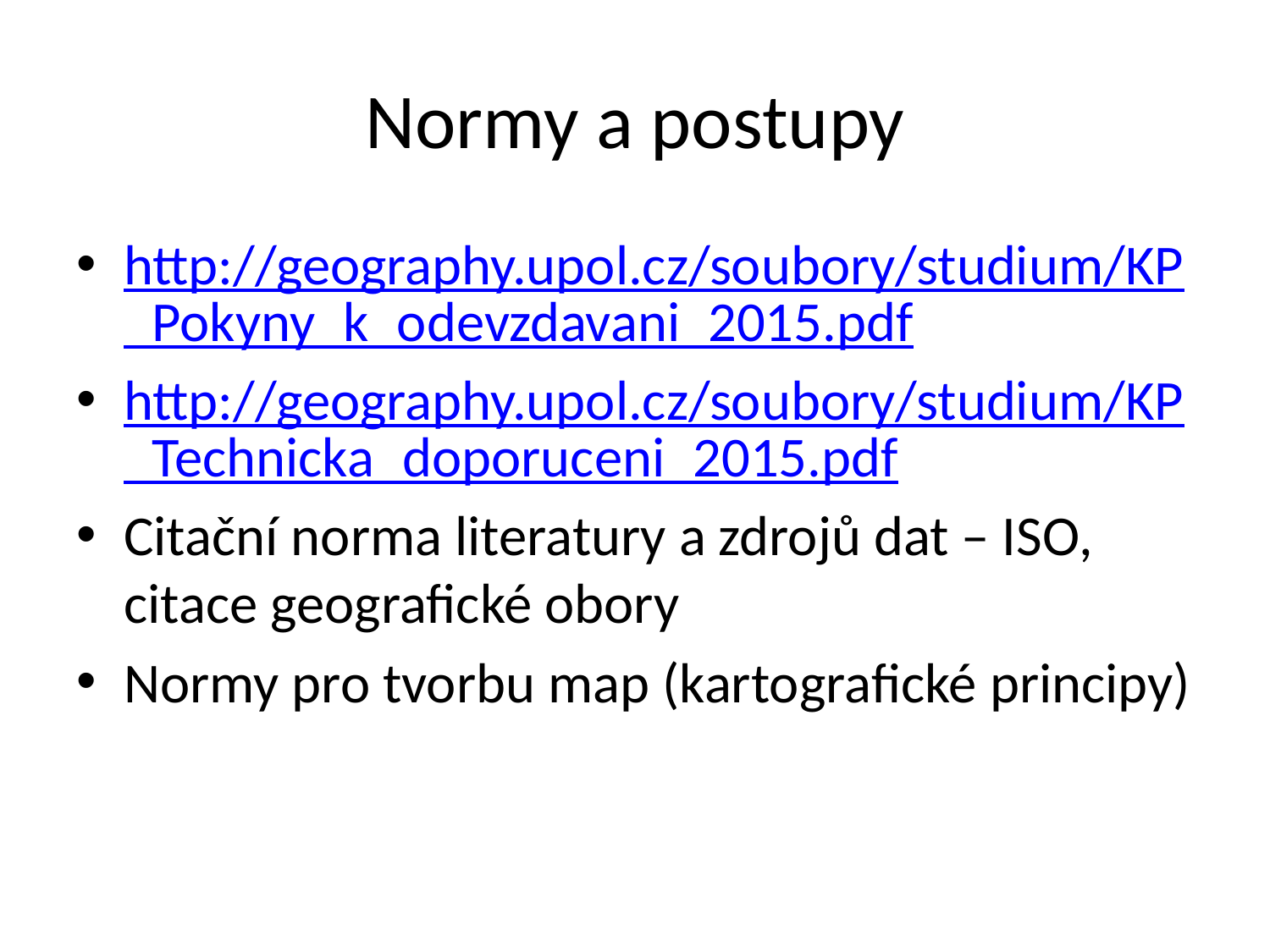

# Normy a postupy
http://geography.upol.cz/soubory/studium/KP_Pokyny_k_odevzdavani_2015.pdf
http://geography.upol.cz/soubory/studium/KP_Technicka_doporuceni_2015.pdf
Citační norma literatury a zdrojů dat – ISO, citace geografické obory
Normy pro tvorbu map (kartografické principy)